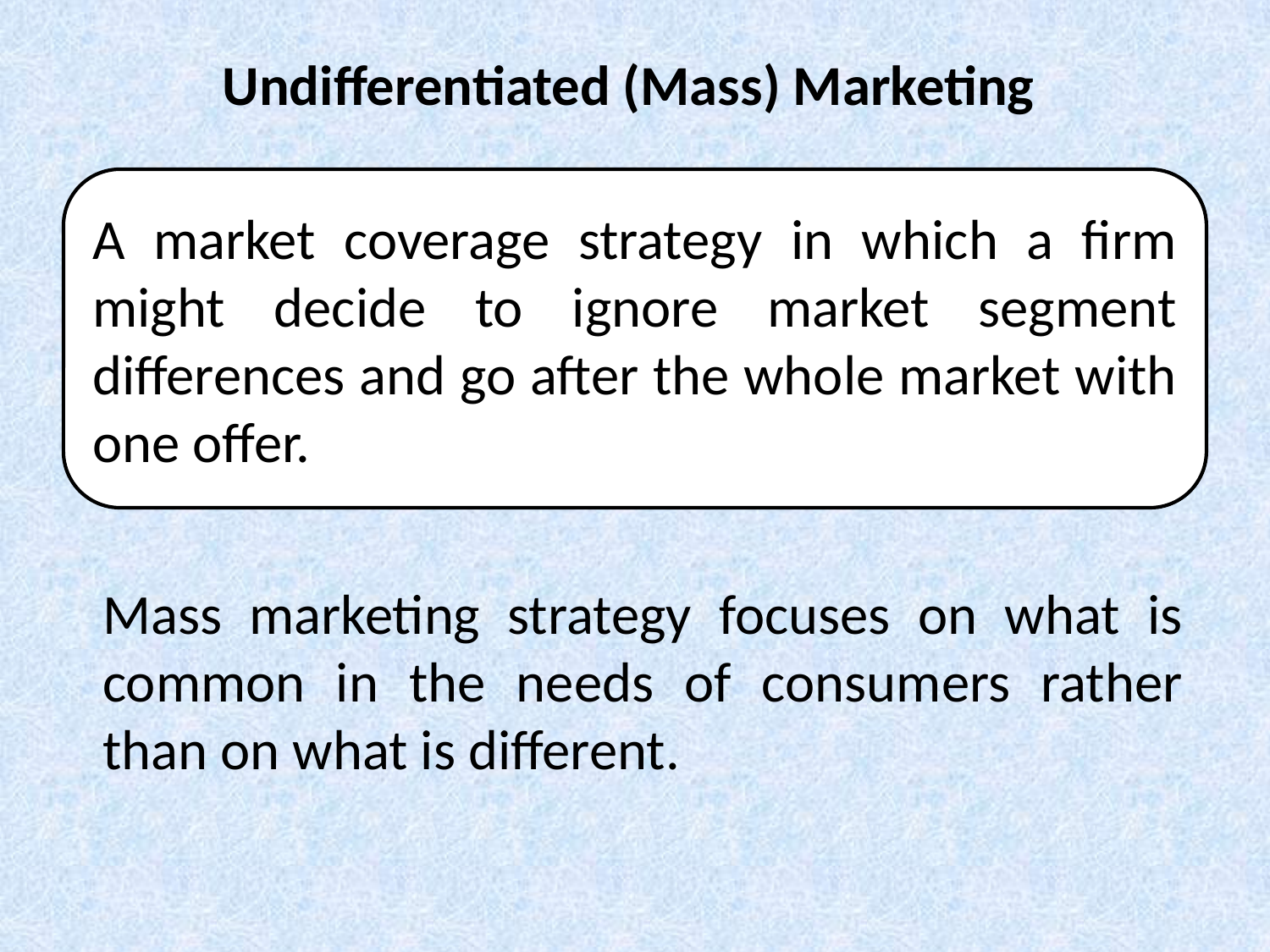

# Undifferentiated (Mass) Marketing
A market coverage strategy in which a firm might decide to ignore market segment differences and go after the whole market with one offer.
	Mass marketing strategy focuses on what is common in the needs of consumers rather than on what is different.